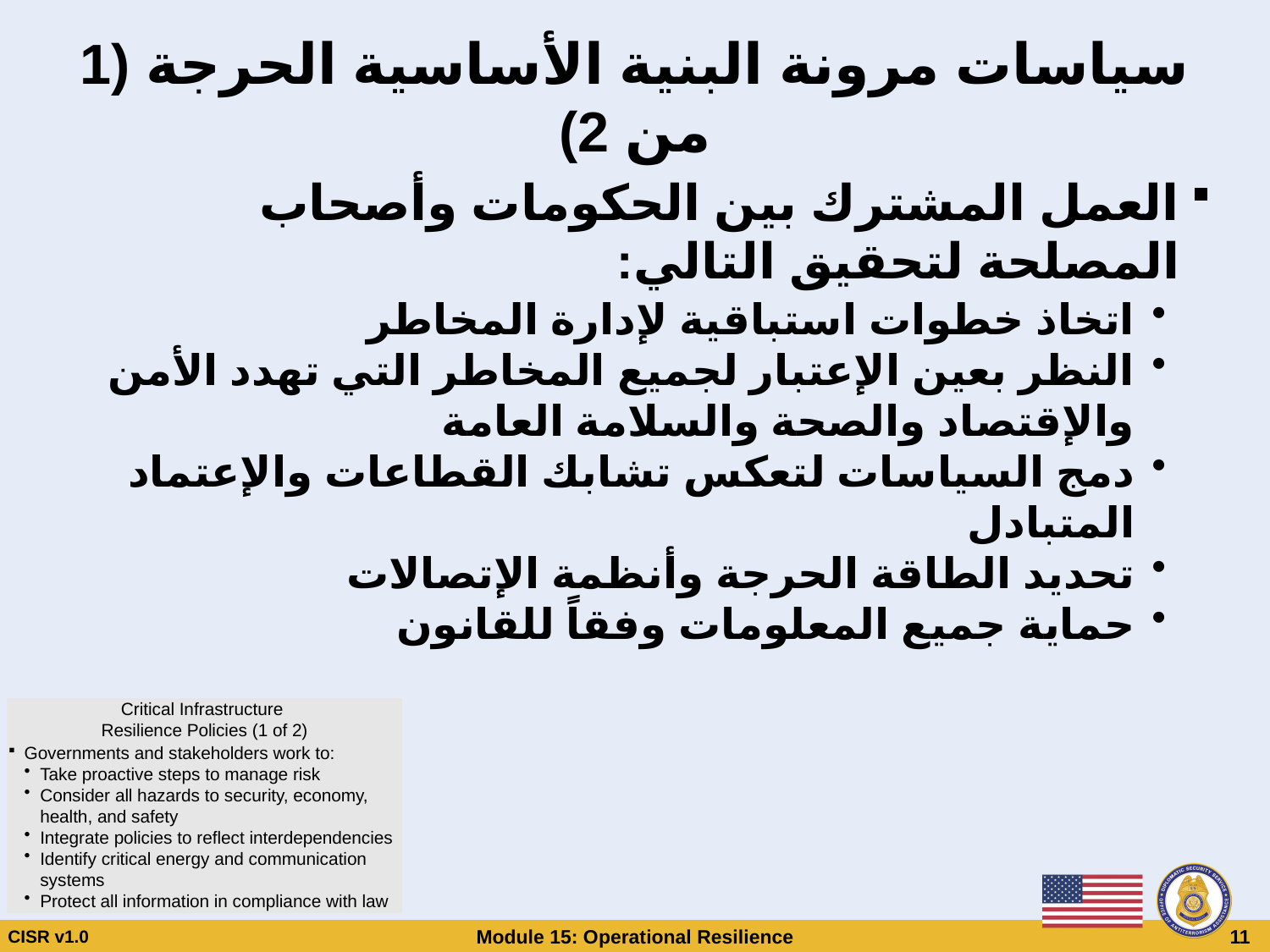

# سياسات مرونة البنية الأساسية الحرجة (1 من 2)
العمل المشترك بين الحكومات وأصحاب المصلحة لتحقيق التالي:
اتخاذ خطوات استباقية لإدارة المخاطر
النظر بعين الإعتبار لجميع المخاطر التي تهدد الأمن والإقتصاد والصحة والسلامة العامة
دمج السياسات لتعكس تشابك القطاعات والإعتماد المتبادل
تحديد الطاقة الحرجة وأنظمة الإتصالات
حماية جميع المعلومات وفقاً للقانون
Critical Infrastructure
Resilience Policies (1 of 2)
Governments and stakeholders work to:
Take proactive steps to manage risk
Consider all hazards to security, economy, health, and safety
Integrate policies to reflect interdependencies
Identify critical energy and communication systems
Protect all information in compliance with law
CISR v1.0
Module 15: Operational Resilience
 11